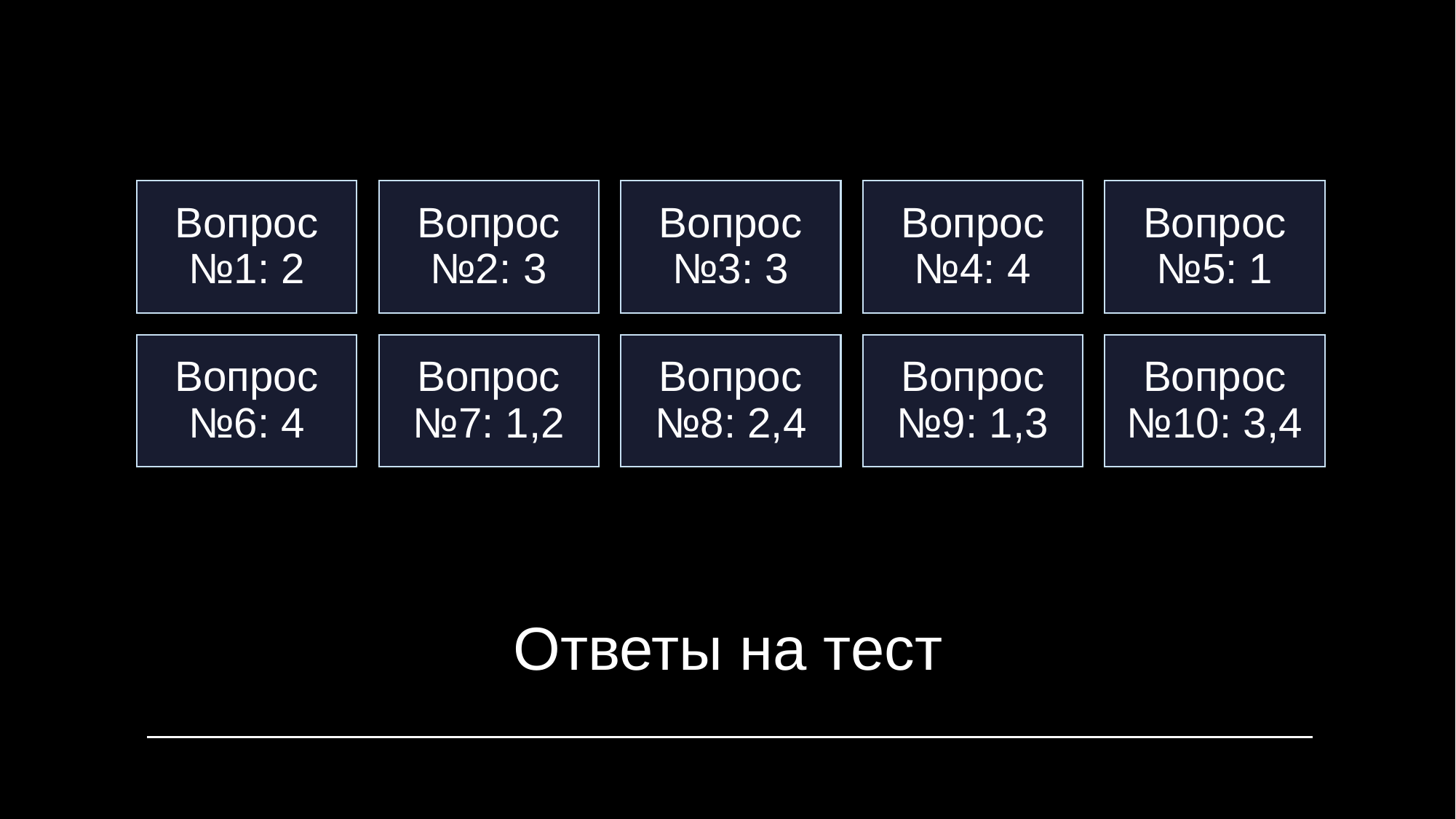

Вопрос №1: 2
Вопрос №2: 3
Вопрос №3: 3
Вопрос №4: 4
Вопрос №5: 1
Вопрос №6: 4
Вопрос №7: 1,2
Вопрос №8: 2,4
Вопрос №9: 1,3
Вопрос №10: 3,4
# Ответы на тест